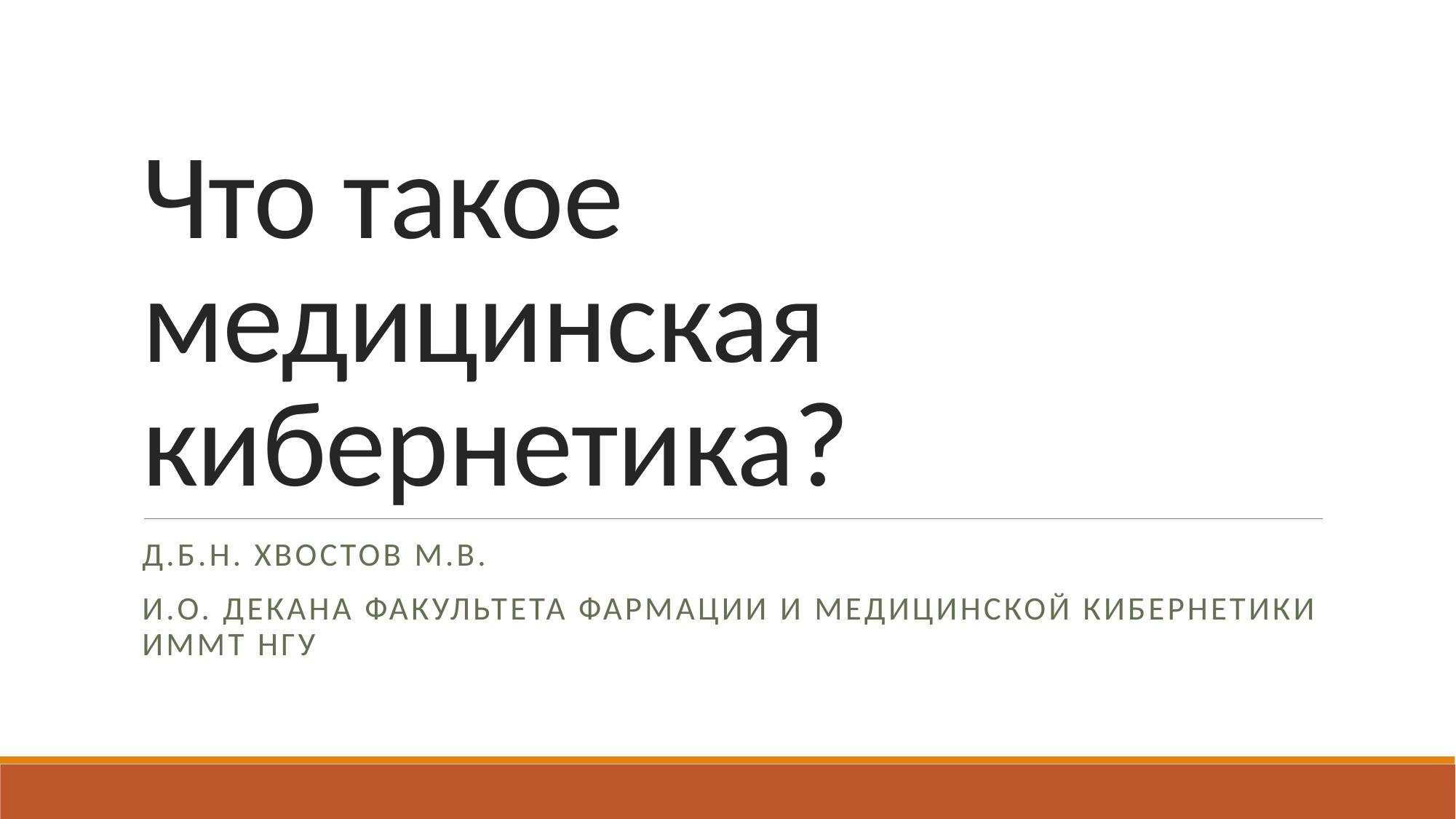

# Что такое медицинская кибернетика?
д.б.н. Хвостов м.В.
И.о. декана факультета фармации и медицинской кибернетики ИММТ нгу